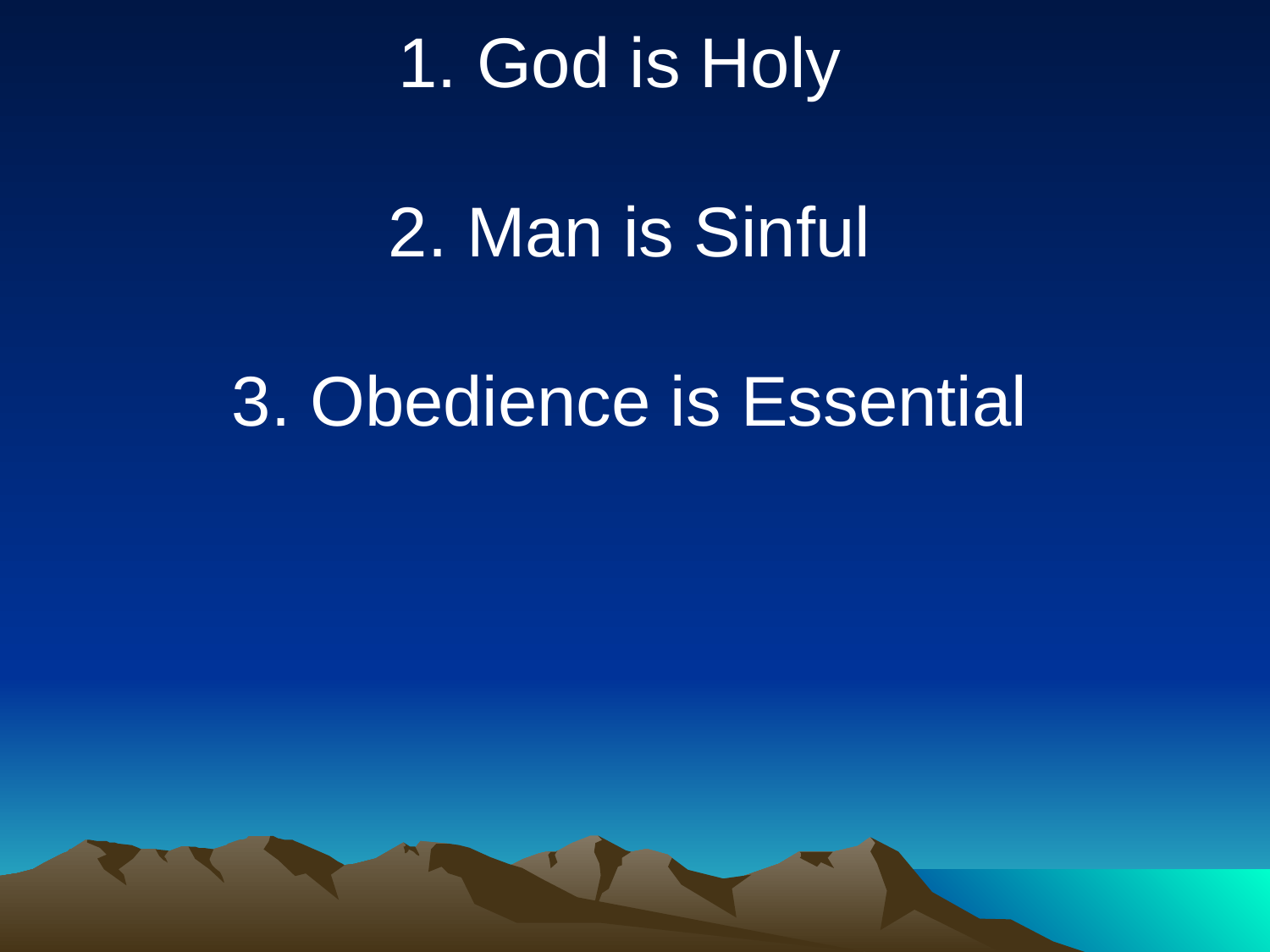

1. God is Holy

 2. Man is Sinful

 3. Obedience is Essential